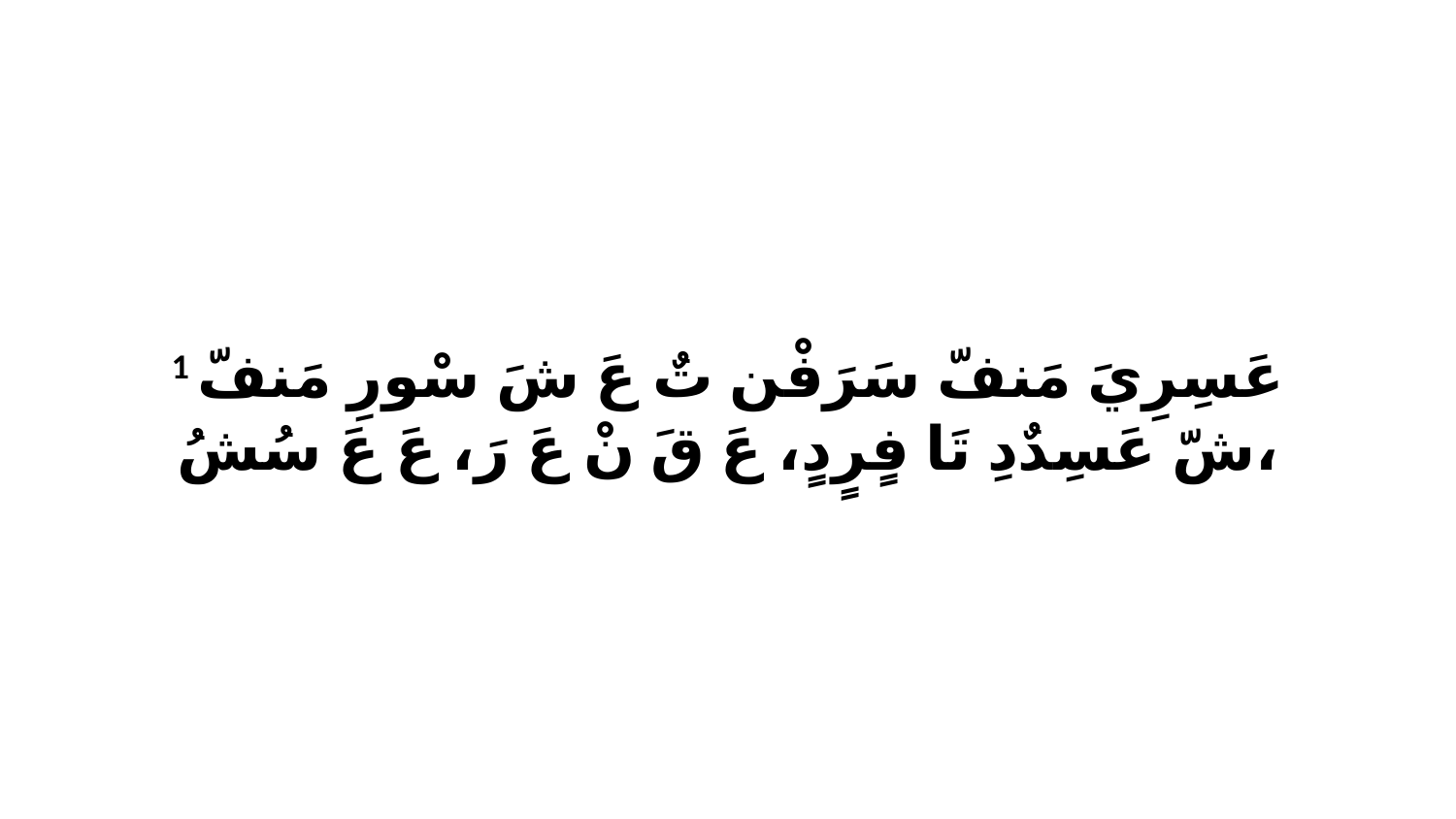

1 عَسِرِيَ مَنفّ سَرَفْن تٌ عَ شَ سْورِ مَنفّ شّ عَسِدٌدِ تَا فٍرٍدٍ، عَ قَ نْ عَ رَ، عَ عَ سُشُ،